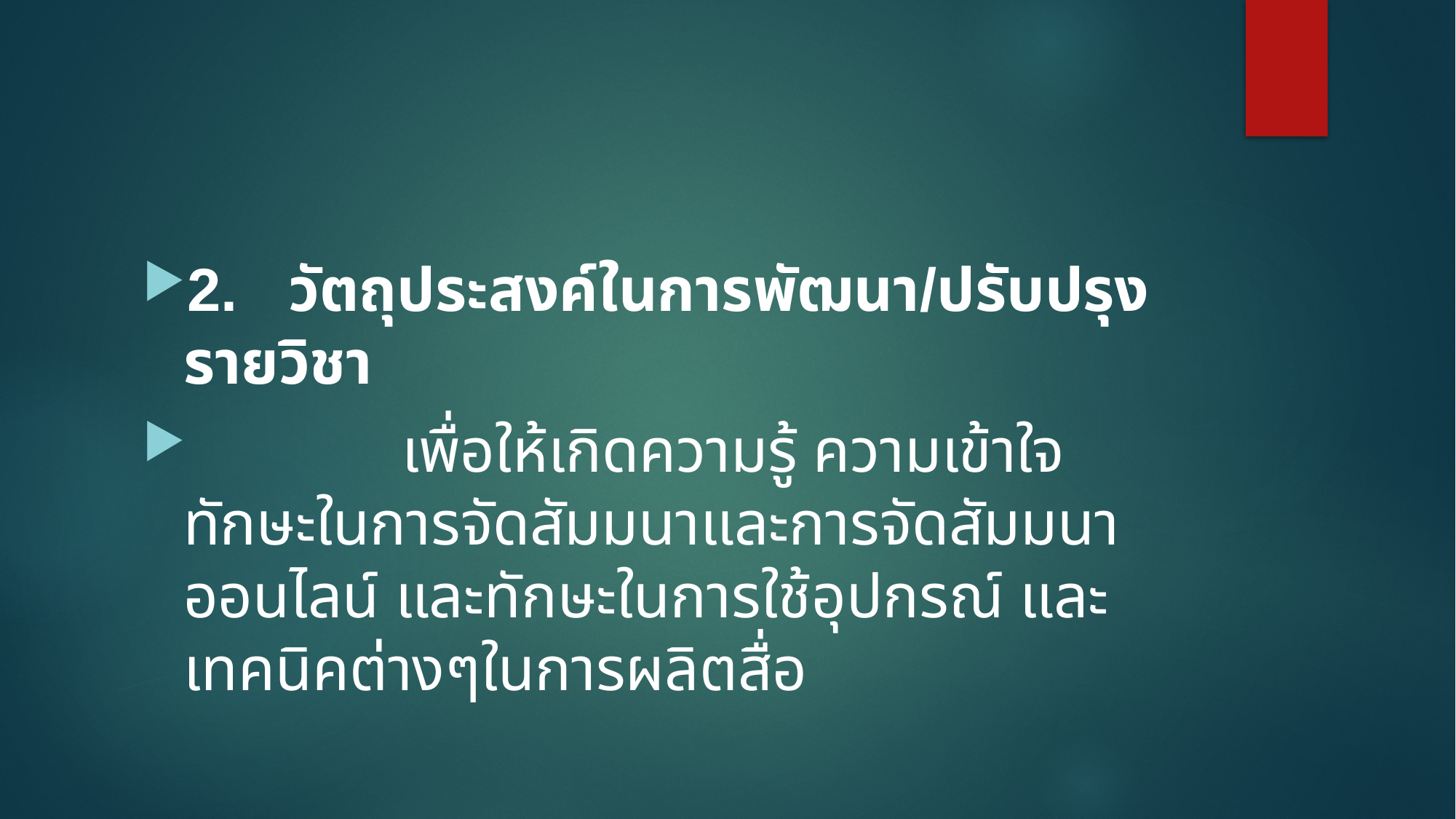

#
2.   วัตถุประสงค์ในการพัฒนา/ปรับปรุงรายวิชา
	    	เพื่อให้เกิดความรู้ ความเข้าใจ ทักษะในการจัดสัมมนาและการจัดสัมมนาออนไลน์ และทักษะในการใช้อุปกรณ์ และเทคนิคต่างๆในการผลิตสื่อ